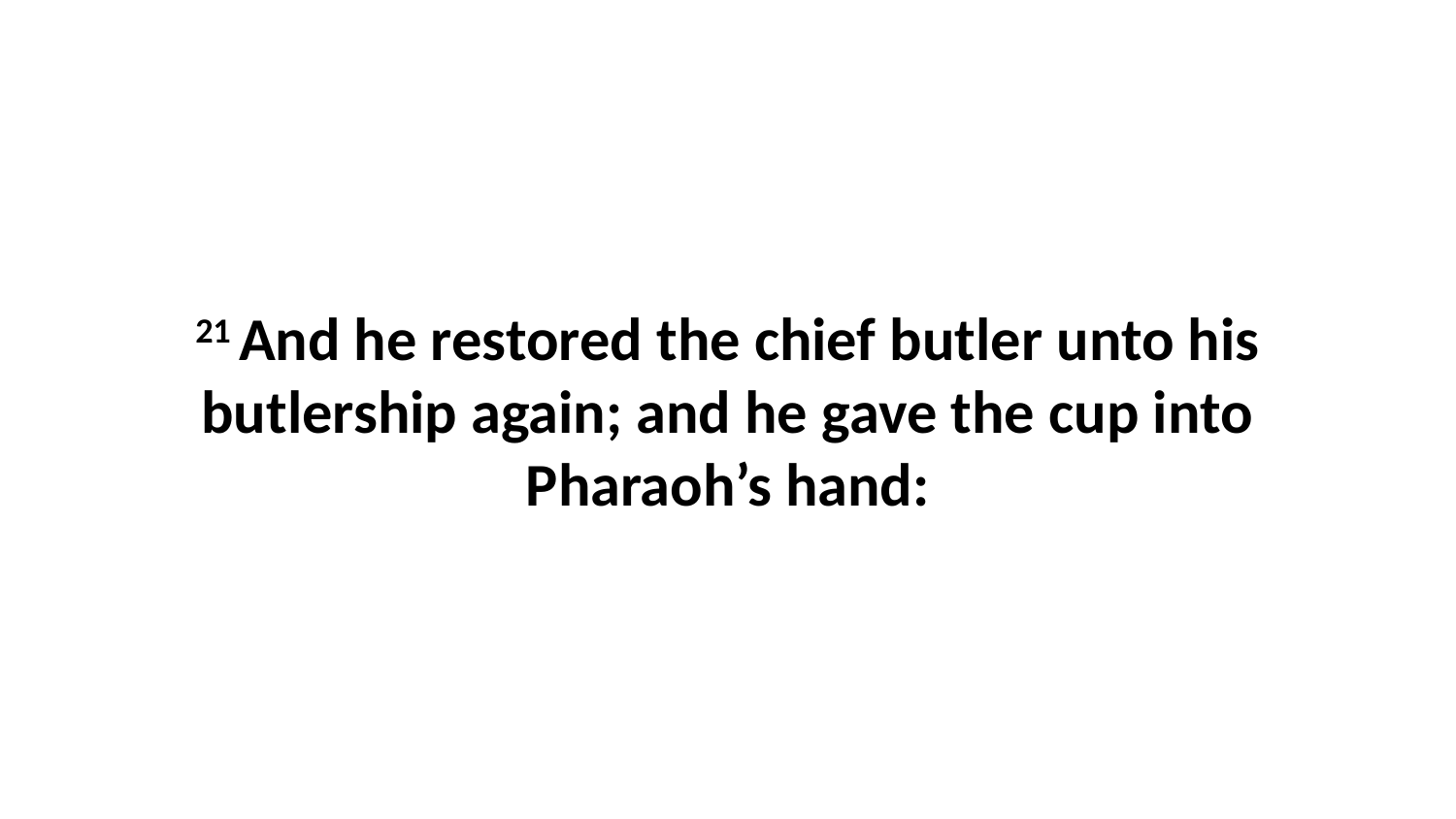

21 And he restored the chief butler unto his butlership again; and he gave the cup into Pharaoh’s hand: